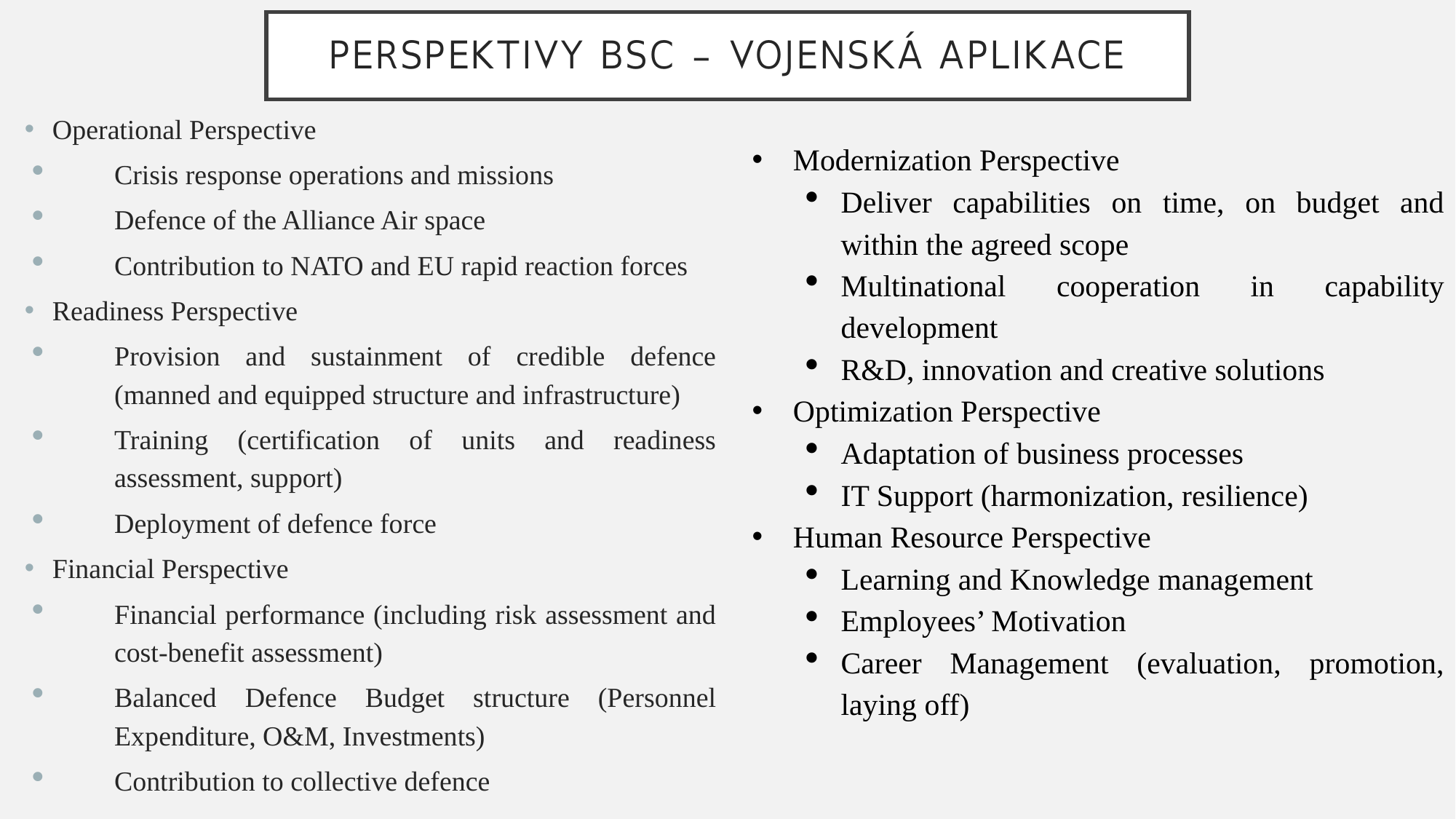

# PERSPEKTIVY BSC – VOJENSKÁ APLIKACE
Operational Perspective
Crisis response operations and missions
Defence of the Alliance Air space
Contribution to NATO and EU rapid reaction forces
Readiness Perspective
Provision and sustainment of credible defence (manned and equipped structure and infrastructure)
Training (certification of units and readiness assessment, support)
Deployment of defence force
Financial Perspective
Financial performance (including risk assessment and cost-benefit assessment)
Balanced Defence Budget structure (Personnel Expenditure, O&M, Investments)
Contribution to collective defence

Modernization Perspective
Deliver capabilities on time, on budget and within the agreed scope
Multinational cooperation in capability development
R&D, innovation and creative solutions
Optimization Perspective
Adaptation of business processes
IT Support (harmonization, resilience)
Human Resource Perspective
Learning and Knowledge management
Employees’ Motivation
Career Management (evaluation, promotion, laying off)